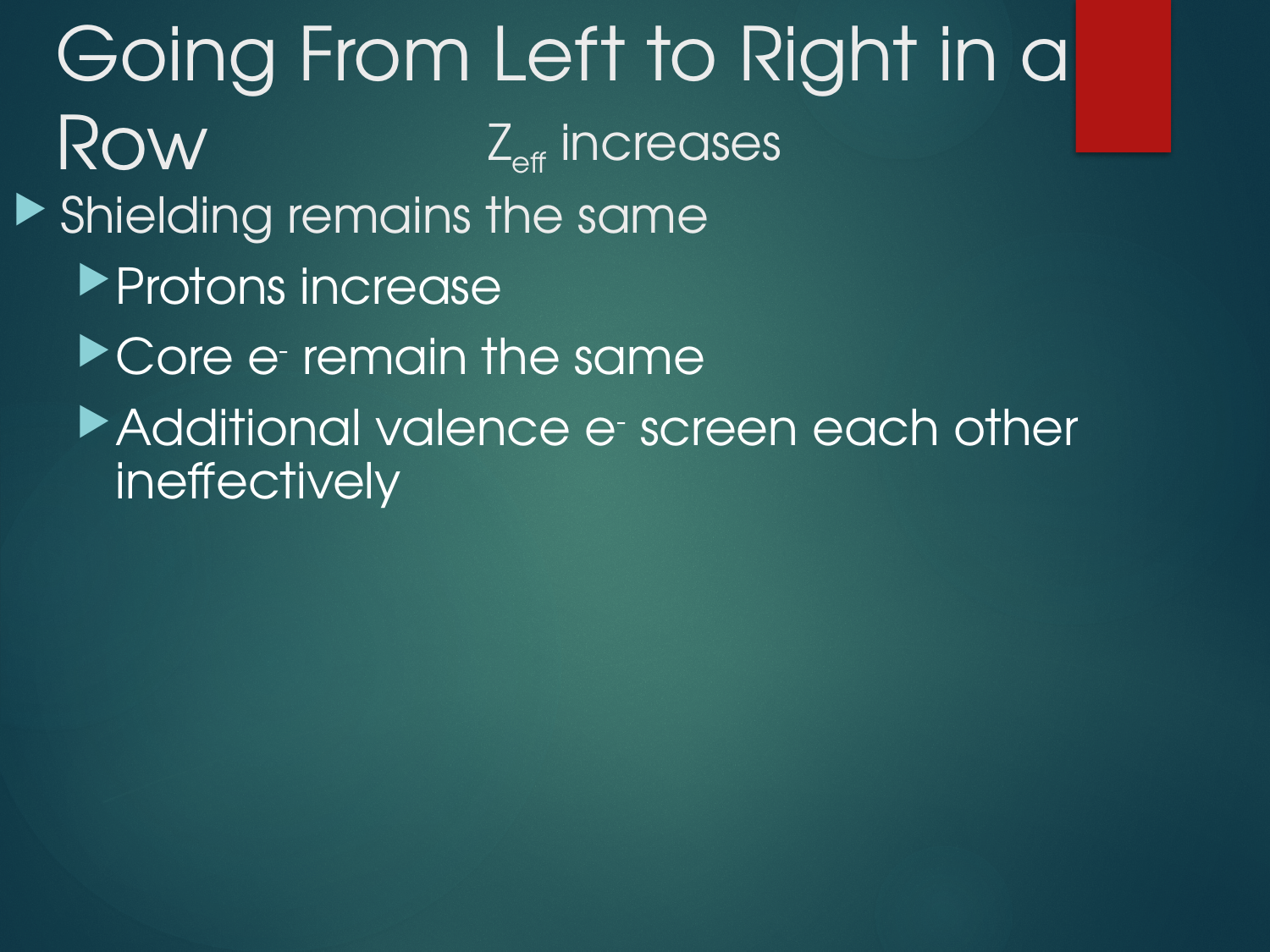

# Going From Left to Right in a Row
Zeff increases
Shielding remains the same
Protons increase
Core e- remain the same
Additional valence e- screen each other ineffectively